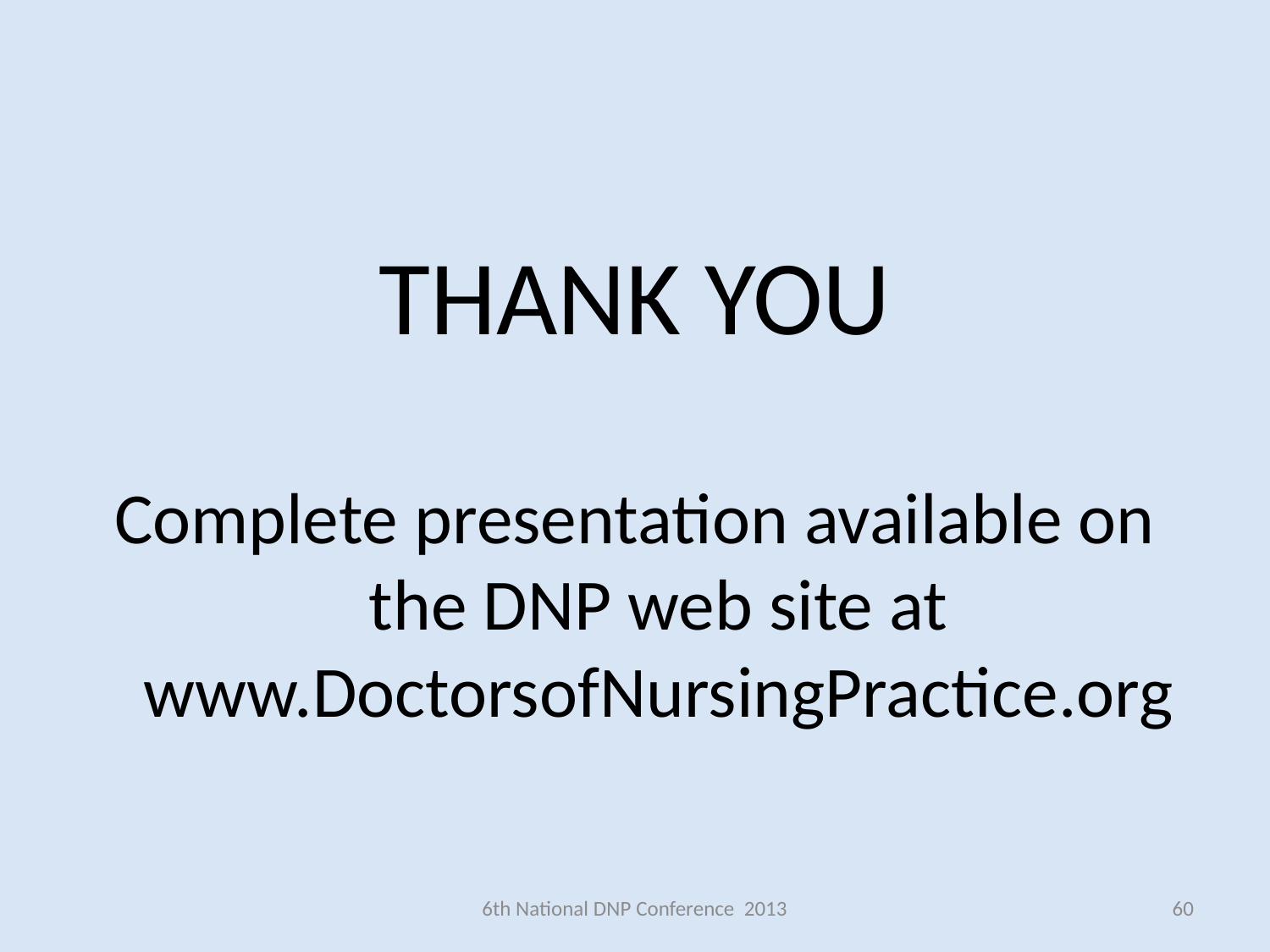

THANK YOU

Complete presentation available on the DNP web site at www.DoctorsofNursingPractice.org
6th National DNP Conference  2013
60